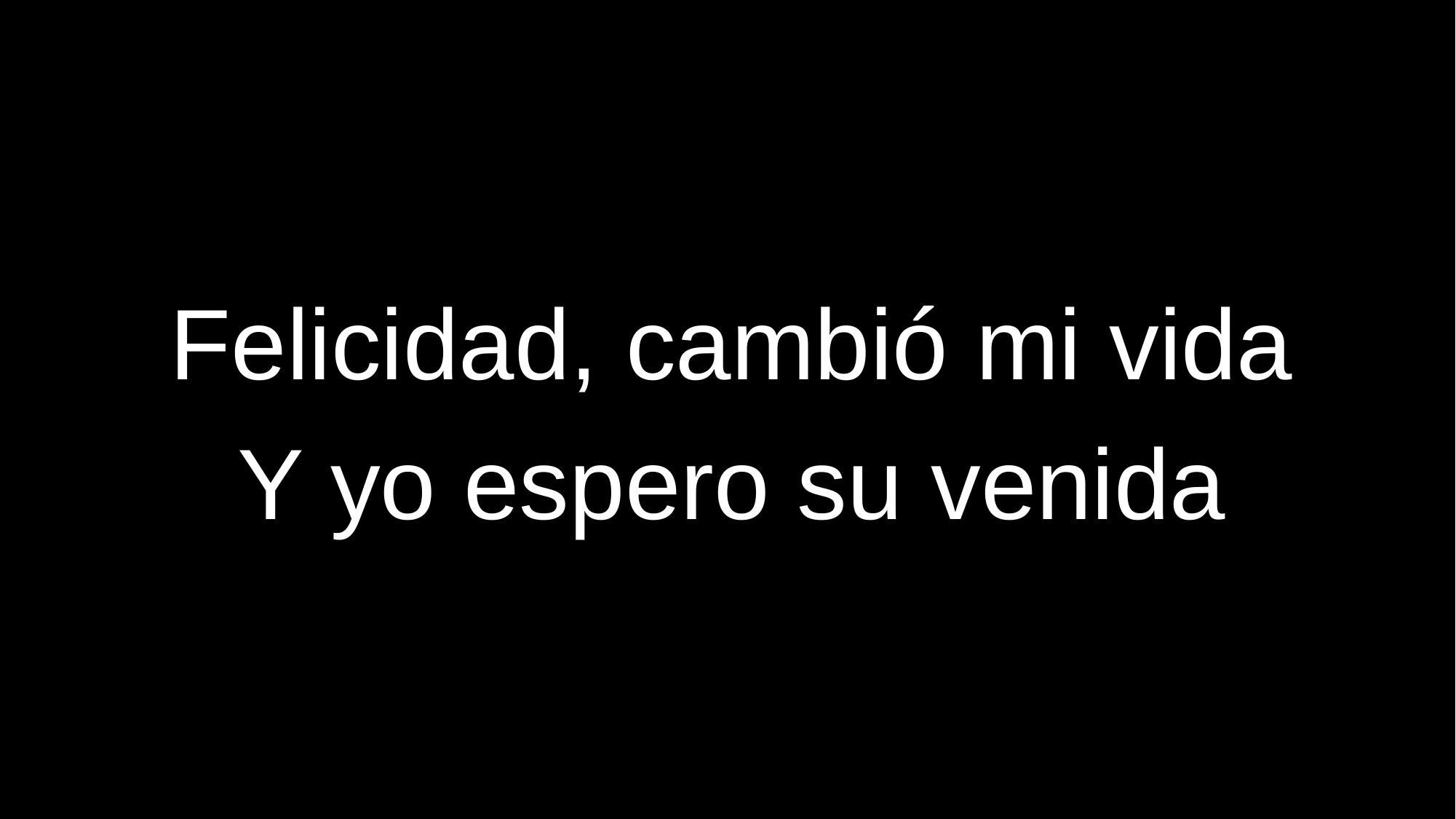

Felicidad, cambió mi vida
Y yo espero su venida